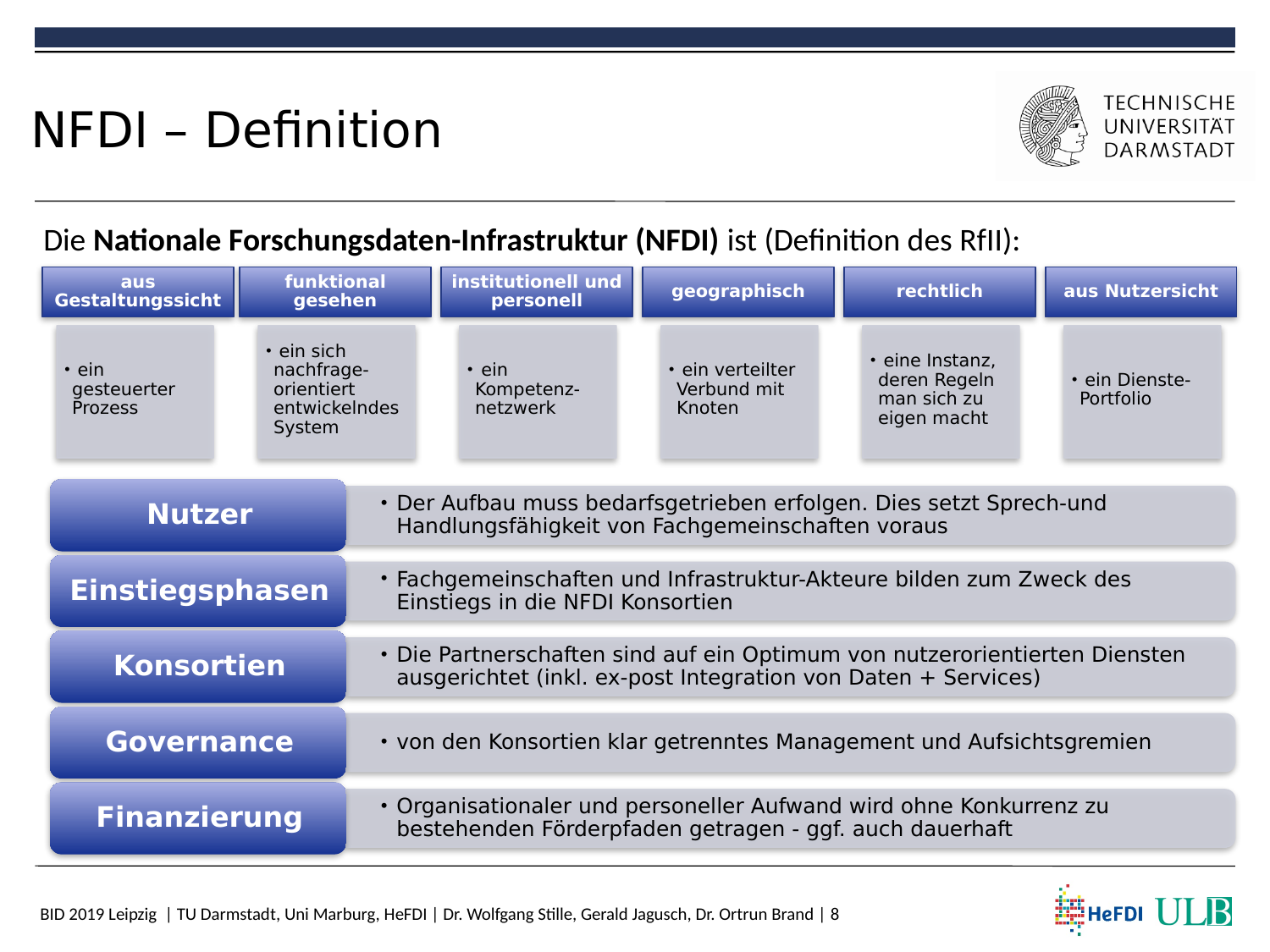

# NFDI – Definition
Die Nationale Forschungsdaten-Infrastruktur (NFDI) ist (Definition des RfII):

aus Gestaltungssicht
 ein gesteuerter Prozess
funktional gesehen
 ein sich nachfrage-orientiert entwickelndes System
institutionell und personell
 ein Kompetenz-netzwerk
geographisch
 ein verteilter Verbund mit Knoten
rechtlich
 eine Instanz, deren Regeln man sich zu eigen macht
aus Nutzersicht
 ein Dienste-Portfolio
Der Aufbau muss bedarfsgetrieben erfolgen. Dies setzt Sprech-und Handlungsfähigkeit von Fachgemeinschaften voraus
Nutzer
Fachgemeinschaften und Infrastruktur-Akteure bilden zum Zweck des Einstiegs in die NFDI Konsortien
Einstiegsphasen
Die Partnerschaften sind auf ein Optimum von nutzerorientierten Diensten ausgerichtet (inkl. ex-post Integration von Daten + Services)
Konsortien
von den Konsortien klar getrenntes Management und Aufsichtsgremien
Governance
Organisationaler und personeller Aufwand wird ohne Konkurrenz zu bestehenden Förderpfaden getragen - ggf. auch dauerhaft
Finanzierung